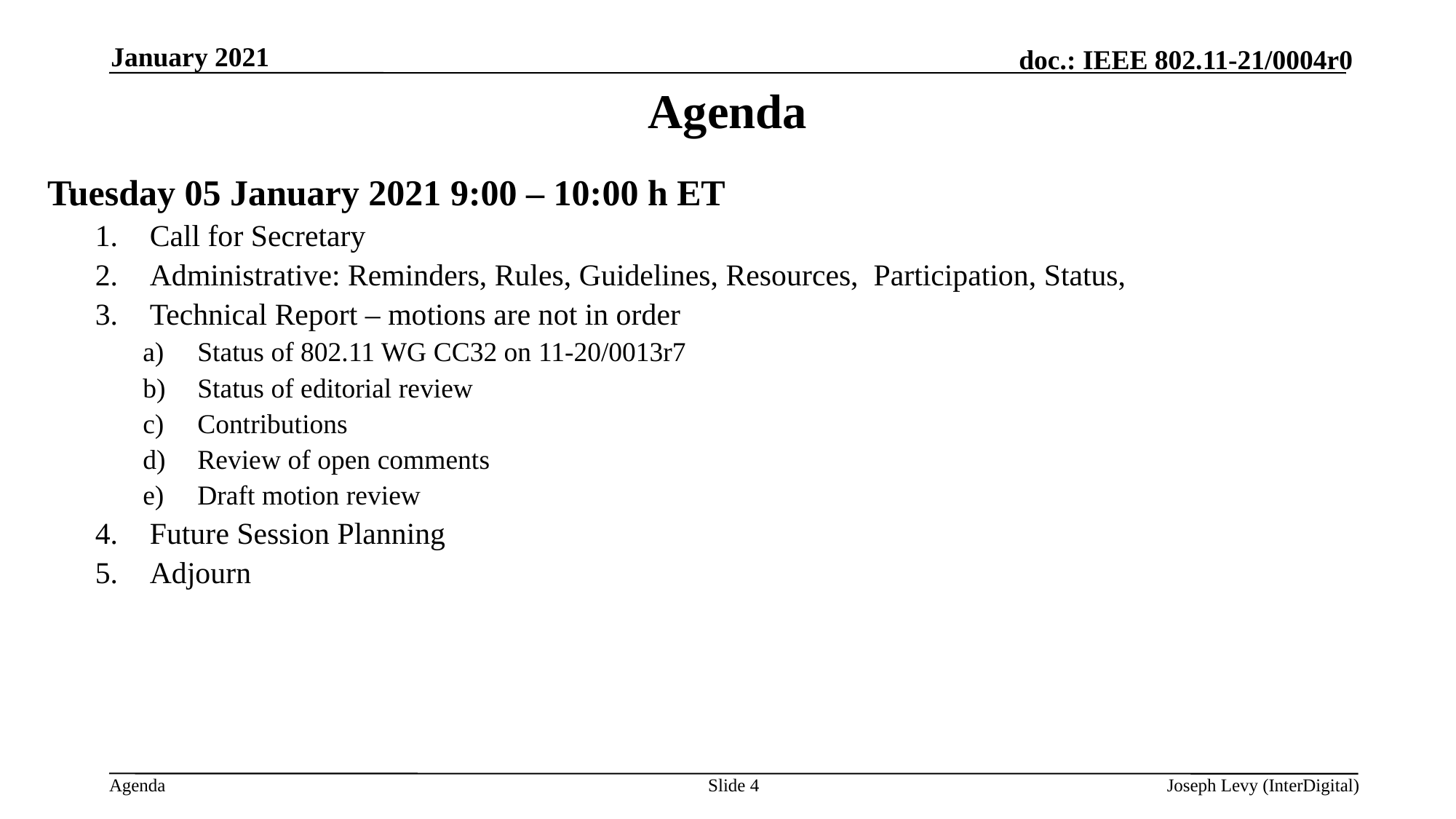

January 2021
# Agenda
Tuesday 05 January 2021 9:00 – 10:00 h ET
Call for Secretary
Administrative: Reminders, Rules, Guidelines, Resources,  Participation, Status,
Technical Report – motions are not in order
Status of 802.11 WG CC32 on 11-20/0013r7
Status of editorial review
Contributions
Review of open comments
Draft motion review
Future Session Planning
Adjourn
Slide 4
Joseph Levy (InterDigital)